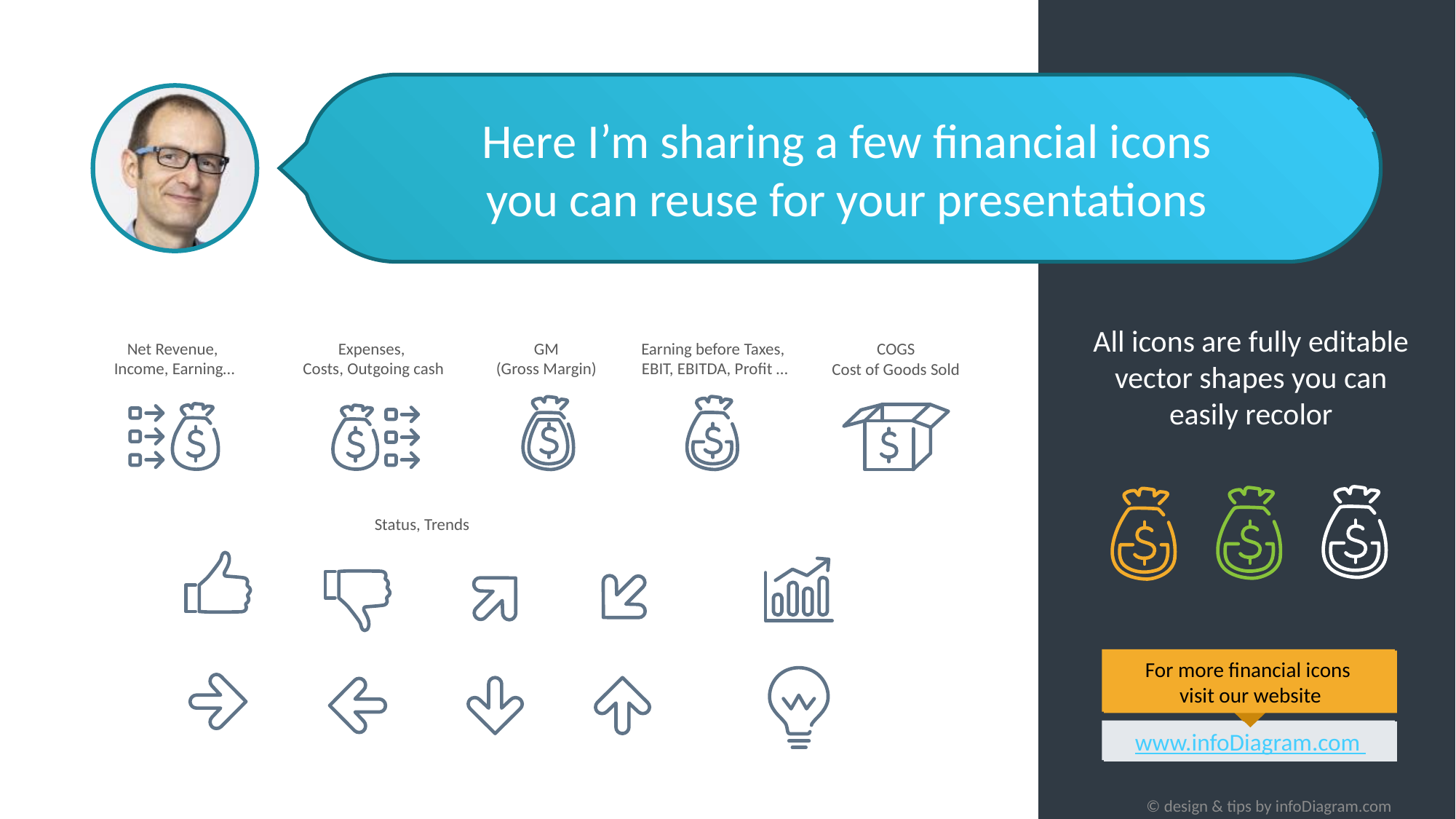

# Here I’m sharing a few financial icons you can reuse for your presentations
All icons are fully editable vector shapes you can easily recolor
Earning before Taxes,
EBIT, EBITDA, Profit …
Net Revenue,
Income, Earning…
Expenses,
Costs, Outgoing cash
GM
(Gross Margin)
COGS
Cost of Goods Sold

Status, Trends

For more creative highlighters visit our website

www.infoDiagram.com
For more financial icons
visit our website

www.infoDiagram.com